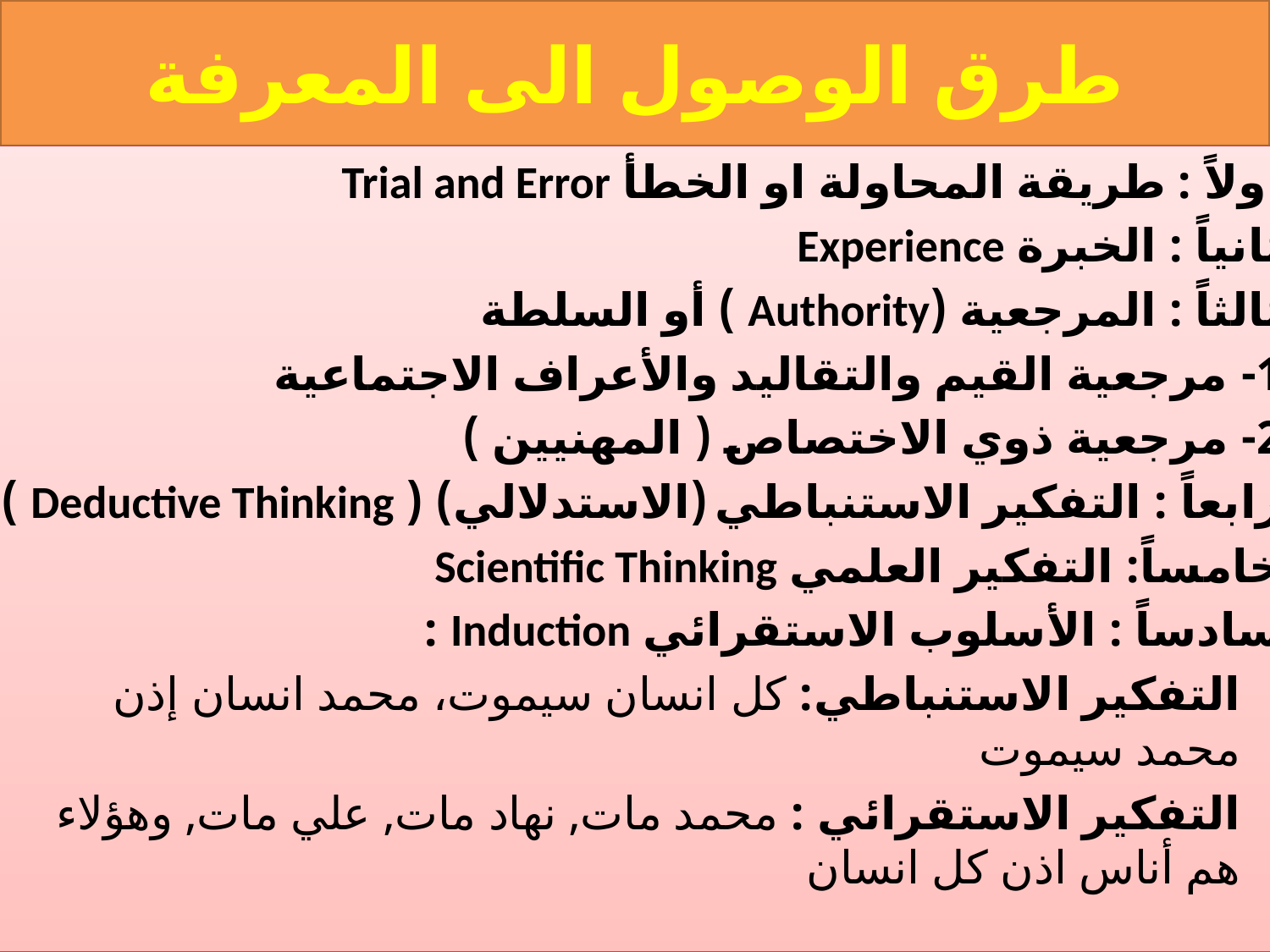

# طرق الوصول الى المعرفة
أولاً : طريقة المحاولة او الخطأ Trial and Error
ثانياً : الخبرة Experience
ثالثاً : المرجعية (Authority ) أو السلطة
1- مرجعية القيم والتقاليد والأعراف الاجتماعية
2- مرجعية ذوي الاختصاص ( المهنيين )
رابعاً : التفكير الاستنباطي (الاستدلالي) ( Deductive Thinking )
خامساً: التفكير العلمي Scientific Thinking
سادساً : الأسلوب الاستقرائي Induction :
التفكير الاستنباطي: كل انسان سيموت، محمد انسان إذن محمد سيموت
التفكير الاستقرائي : محمد مات, نهاد مات, علي مات, وهؤلاء هم أناس اذن كل انسان